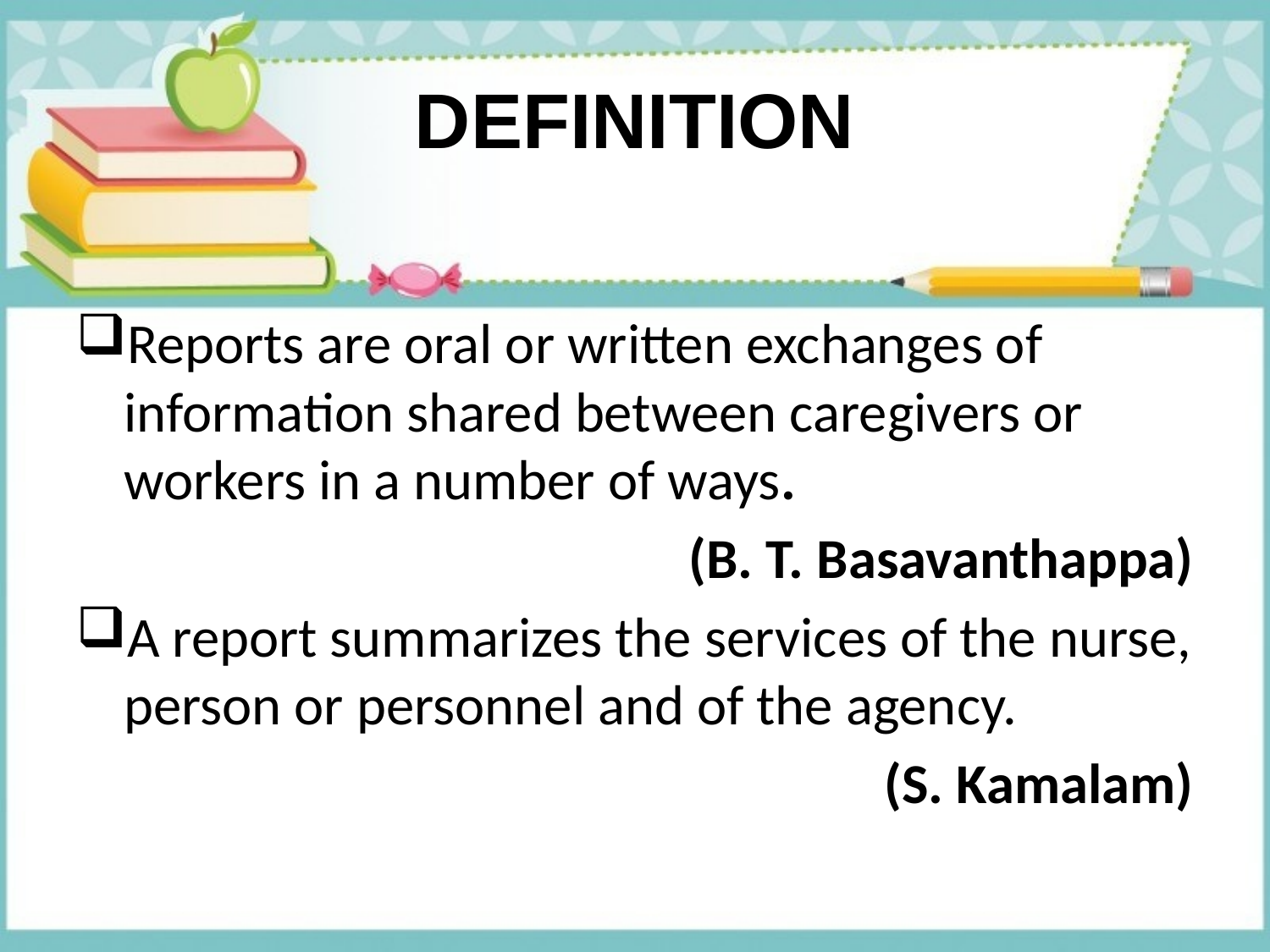

# DEFINITION

Reports are oral or written exchanges of information shared between caregivers or workers in a number of ways.
 (B. T. Basavanthappa)
A report summarizes the services of the nurse, person or personnel and of the agency.
(S. Kamalam)